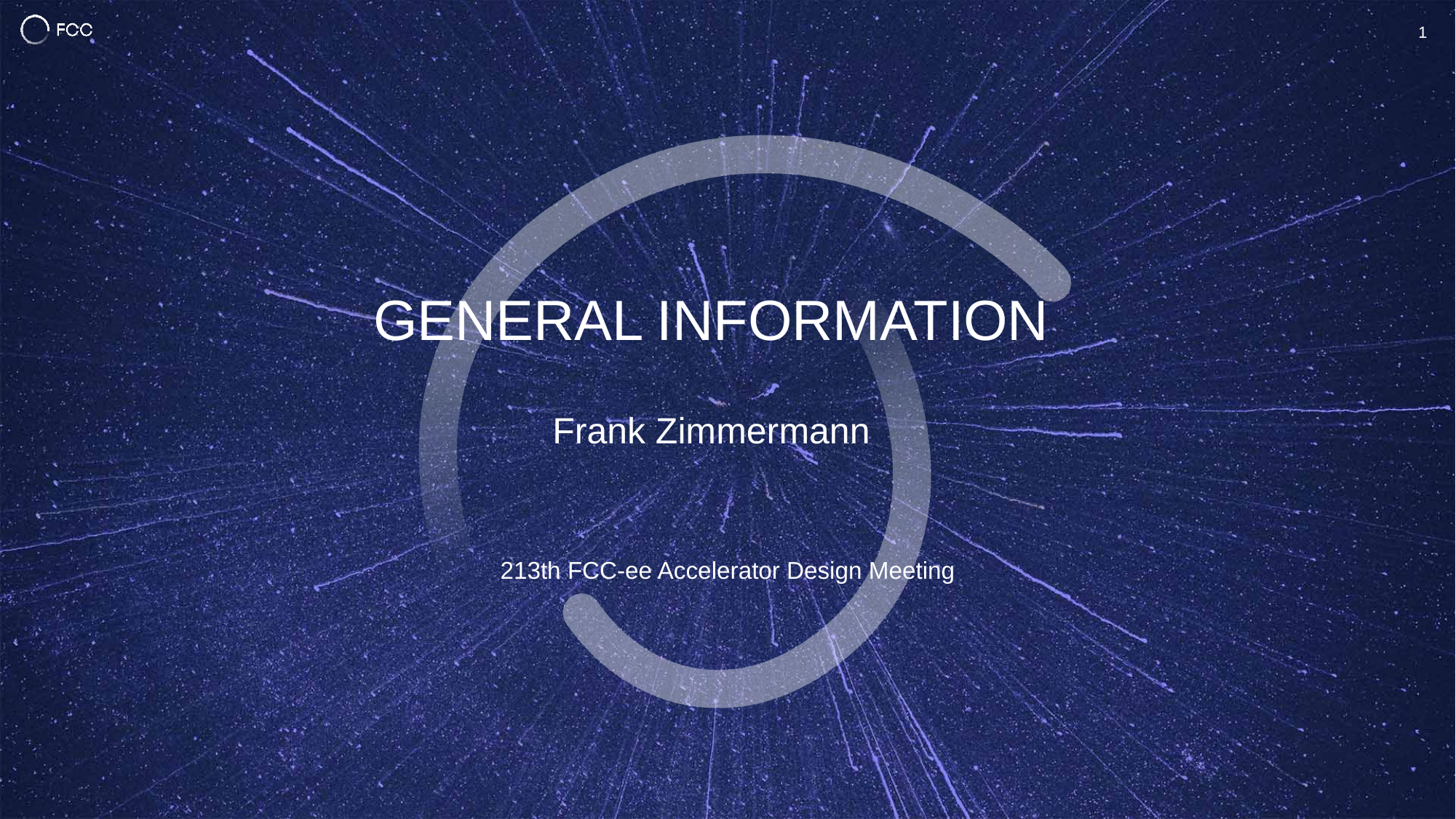

1
General Information
Frank Zimmermann
213th FCC-ee Accelerator Design Meeting